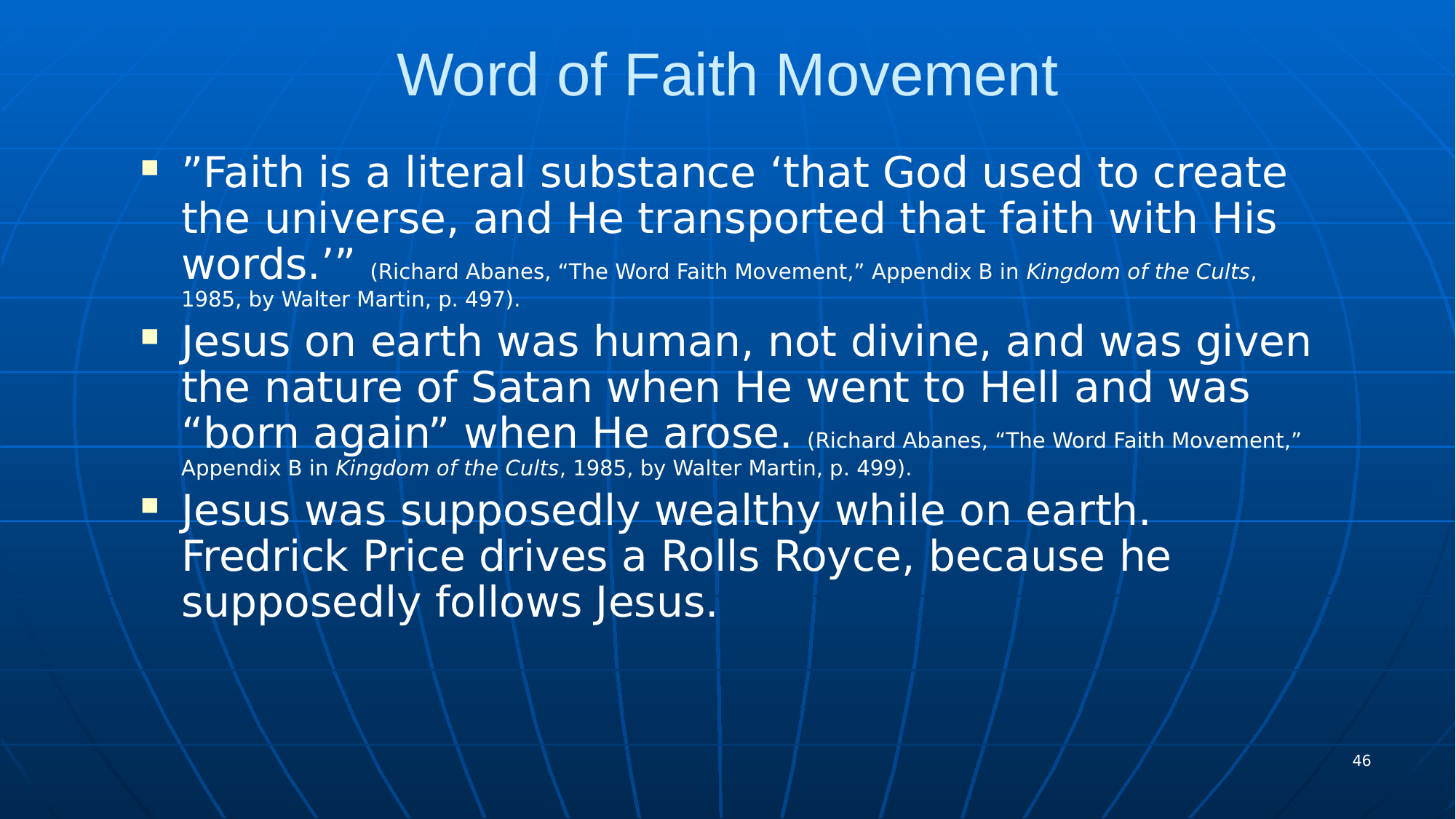

# Word of Faith Movement
”Faith is a literal substance ‘that God used to create the universe, and He transported that faith with His words.’” (Richard Abanes, “The Word Faith Movement,” Appendix B in Kingdom of the Cults, 1985, by Walter Martin, p. 497).
Jesus on earth was human, not divine, and was given the nature of Satan when He went to Hell and was “born again” when He arose. (Richard Abanes, “The Word Faith Movement,” Appendix B in Kingdom of the Cults, 1985, by Walter Martin, p. 499).
Jesus was supposedly wealthy while on earth. Fredrick Price drives a Rolls Royce, because he supposedly follows Jesus.
46